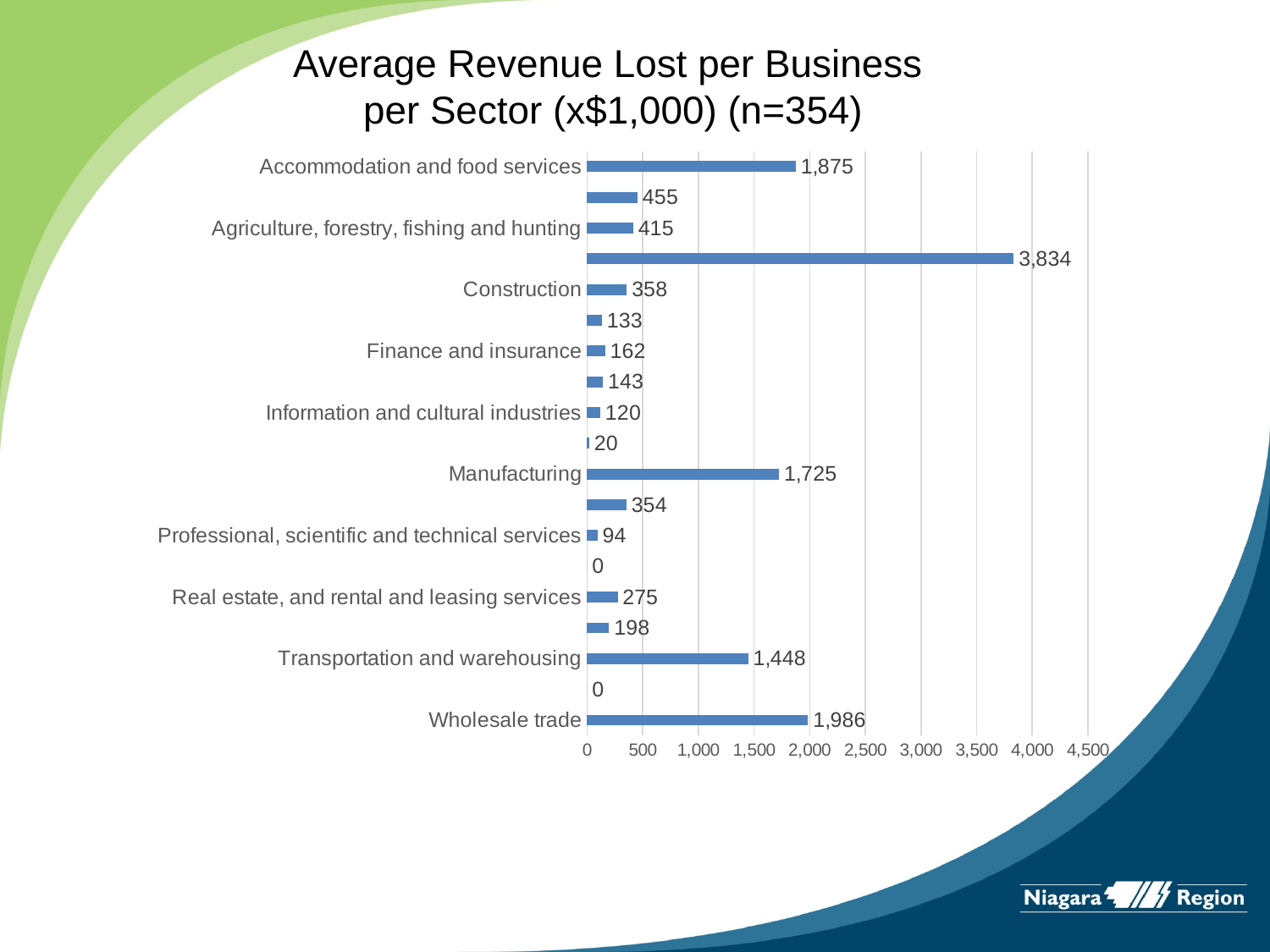

# Average Revenue Lost per Business per Sector (x$1,000) (n=354)

### Chart

| Category | Average |
|---|---|
| Wholesale trade | 1986.111111111111 |
| Utilities | 0.0 |
| Transportation and warehousing | 1447.9166666666667 |
| Retail trade | 198.09259259259258 |
| Real estate, and rental and leasing services | 275.0 |
| Public administration | 0.0 |
| Professional, scientific and technical services | 94.165 |
| Other services (except public administration) | 353.8875 |
| Manufacturing | 1725.4845161290323 |
| Management of companies and enterprises | 20.0 |
| Information and cultural industries | 120.0 |
| Health care and social assistance | 142.6029411764706 |
| Finance and insurance | 161.66666666666666 |
| Educational services | 133.25882352941179 |
| Construction | 357.5 |
| Arts, entertainment and recreation | 3833.902777777778 |
| Agriculture, forestry, fishing and hunting | 415.0 |
| Admin/support, waste management , remediation  | 455.0485 |
| Accommodation and food services | 1875.1147540983607 |